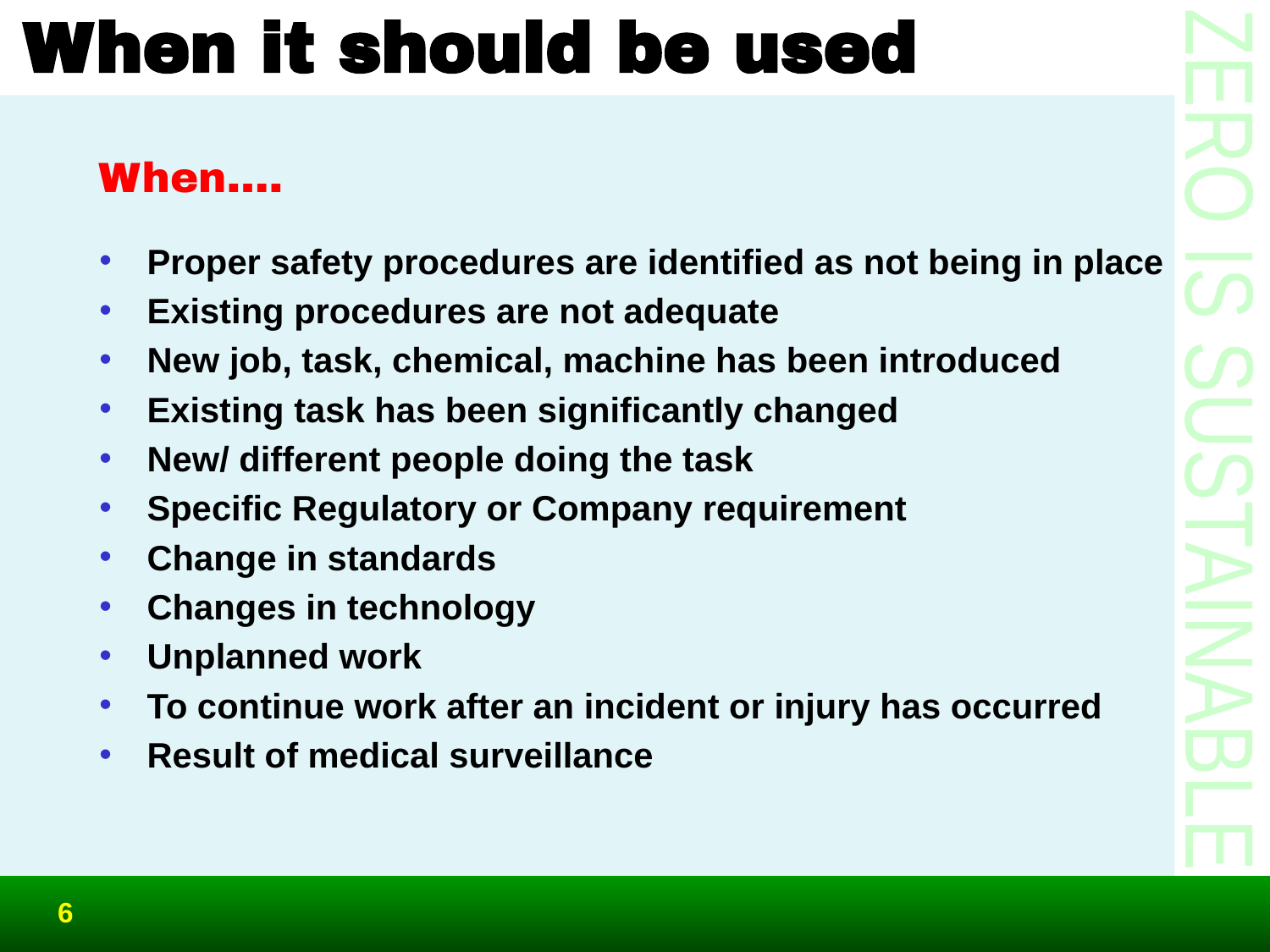

When it should be used
When….
Proper safety procedures are identified as not being in place
Existing procedures are not adequate
New job, task, chemical, machine has been introduced
Existing task has been significantly changed
New/ different people doing the task
Specific Regulatory or Company requirement
Change in standards
Changes in technology
Unplanned work
To continue work after an incident or injury has occurred
Result of medical surveillance